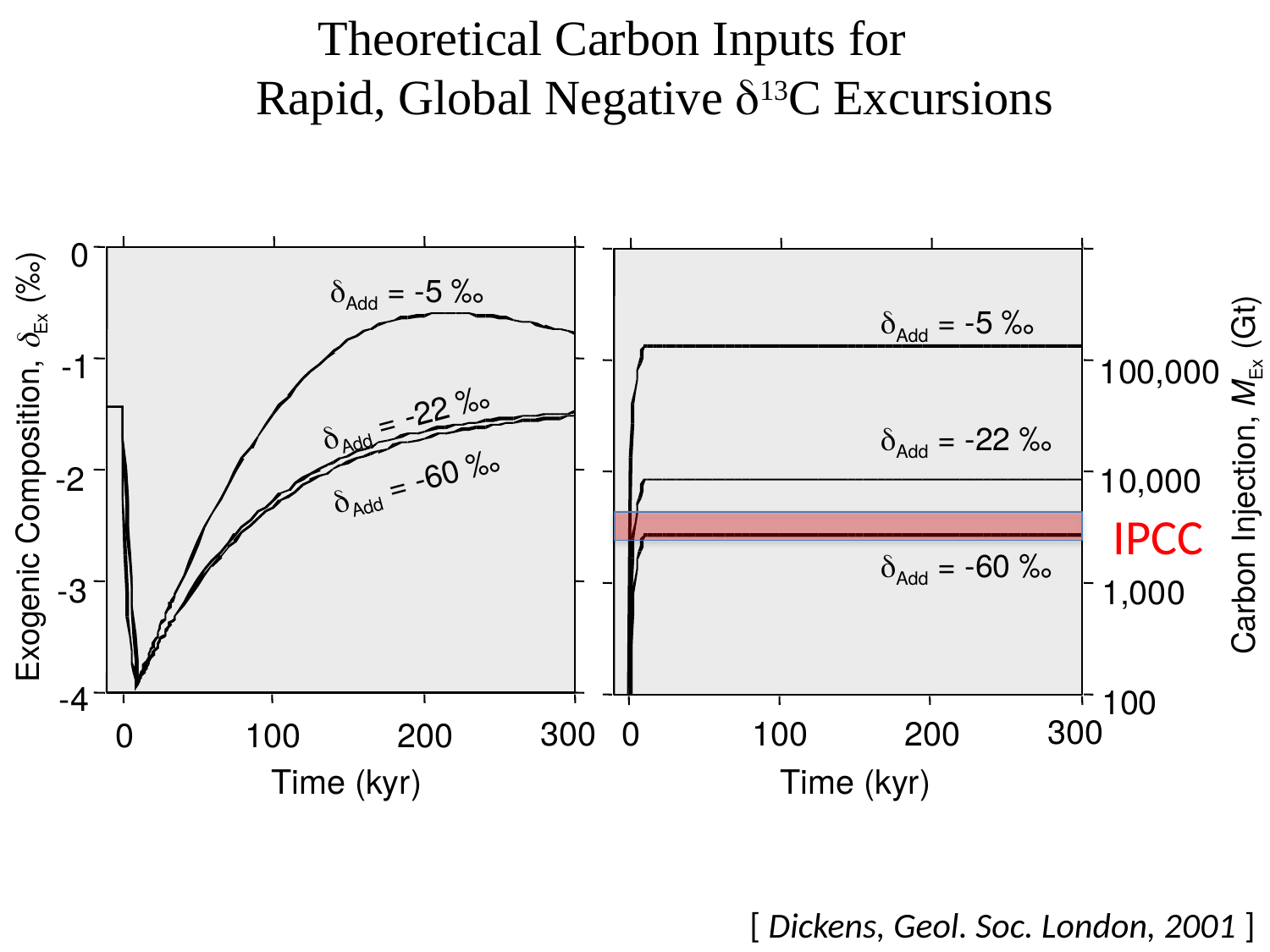

Theoretical Carbon Inputs for
Rapid, Global Negative δ13C Excursions
0

δAdd = -5 ‰
δAdd = -5 ‰

-1

100,000

δAdd = -22 ‰

δAdd = -22 ‰

Exogenic Composition, δEx (‰)

Carbon Injection, MEx (Gt)

δAdd = -60 ‰

-2
10,000

IPCC

δAdd = -60 ‰

-3
1,000

-4

100

300
300
0
100
200
0
100
200
Time (kyr)
Time (kyr)
[ Dickens, Geol. Soc. London, 2001 ]